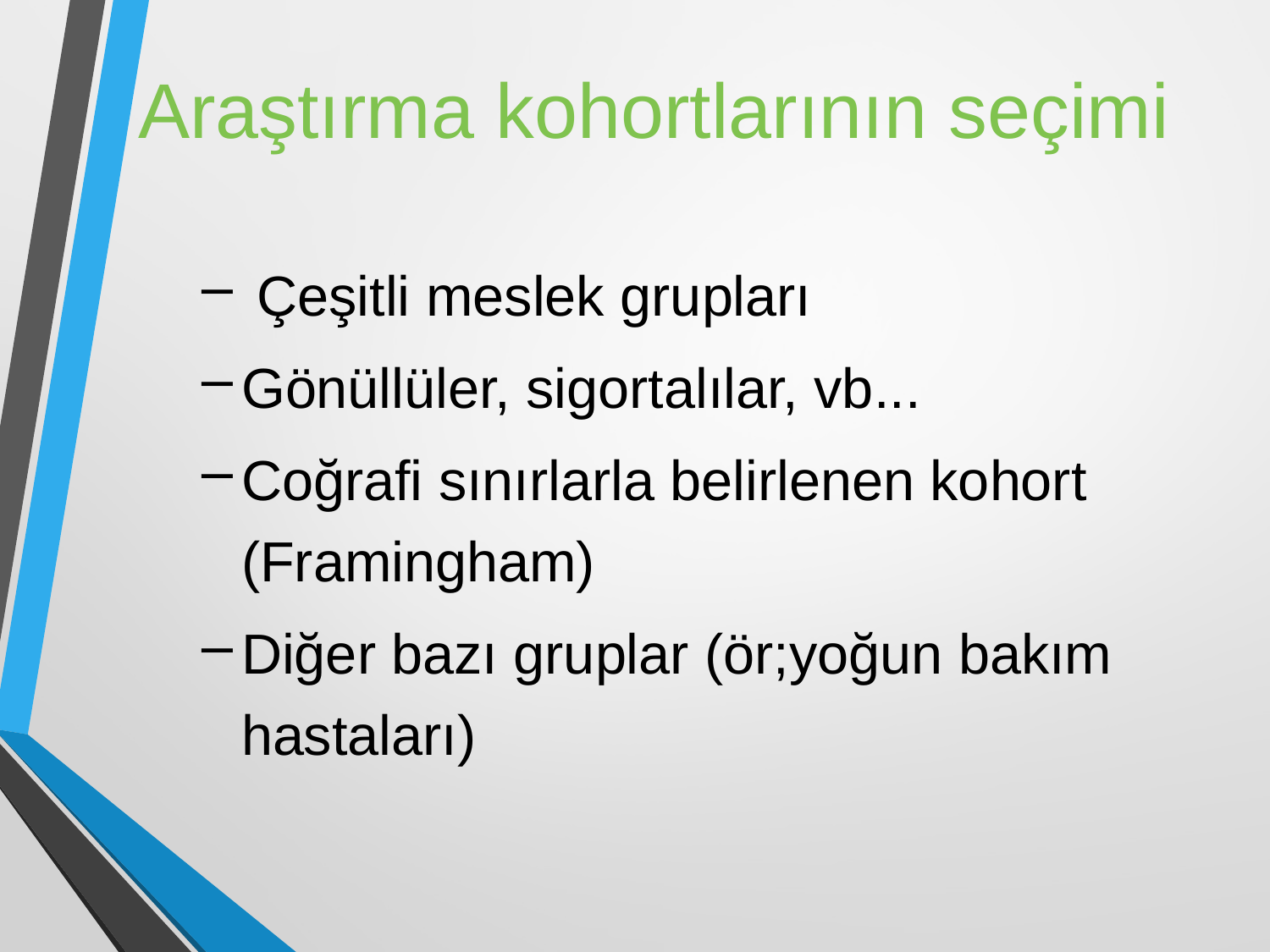

Araştırma kohortlarının seçimi

 Çeşitli meslek grupları
Gönüllüler, sigortalılar, vb...
Coğrafi sınırlarla belirlenen kohort (Framingham)
Diğer bazı gruplar (ör;yoğun bakım hastaları)